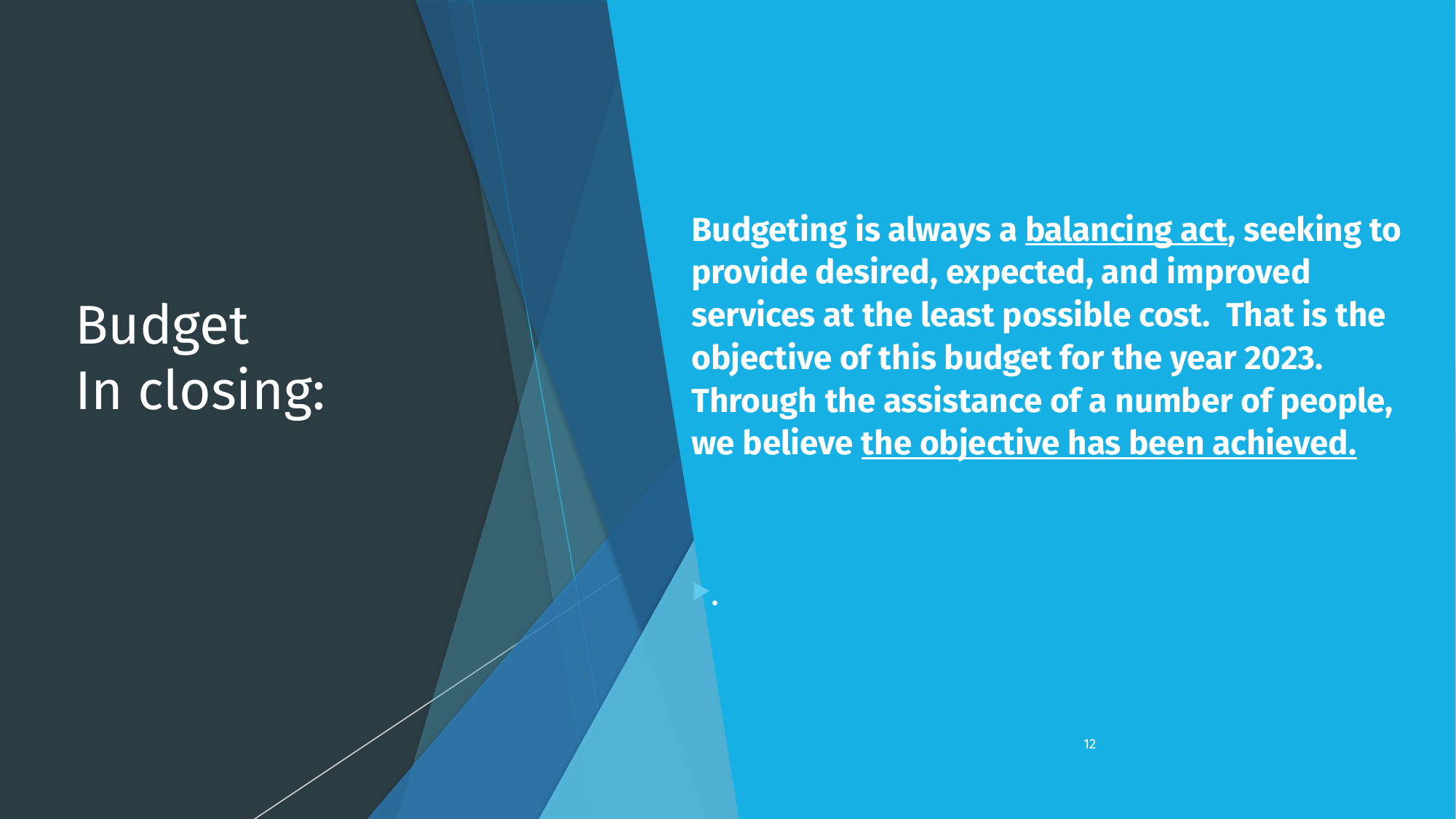

# Budget In closing:

Budgeting is always a balancing act, seeking to provide desired, expected, and improved services at the least possible cost.  That is the objective of this budget for the year 2023.  Through the assistance of a number of people, we believe the objective has been achieved.

.

12